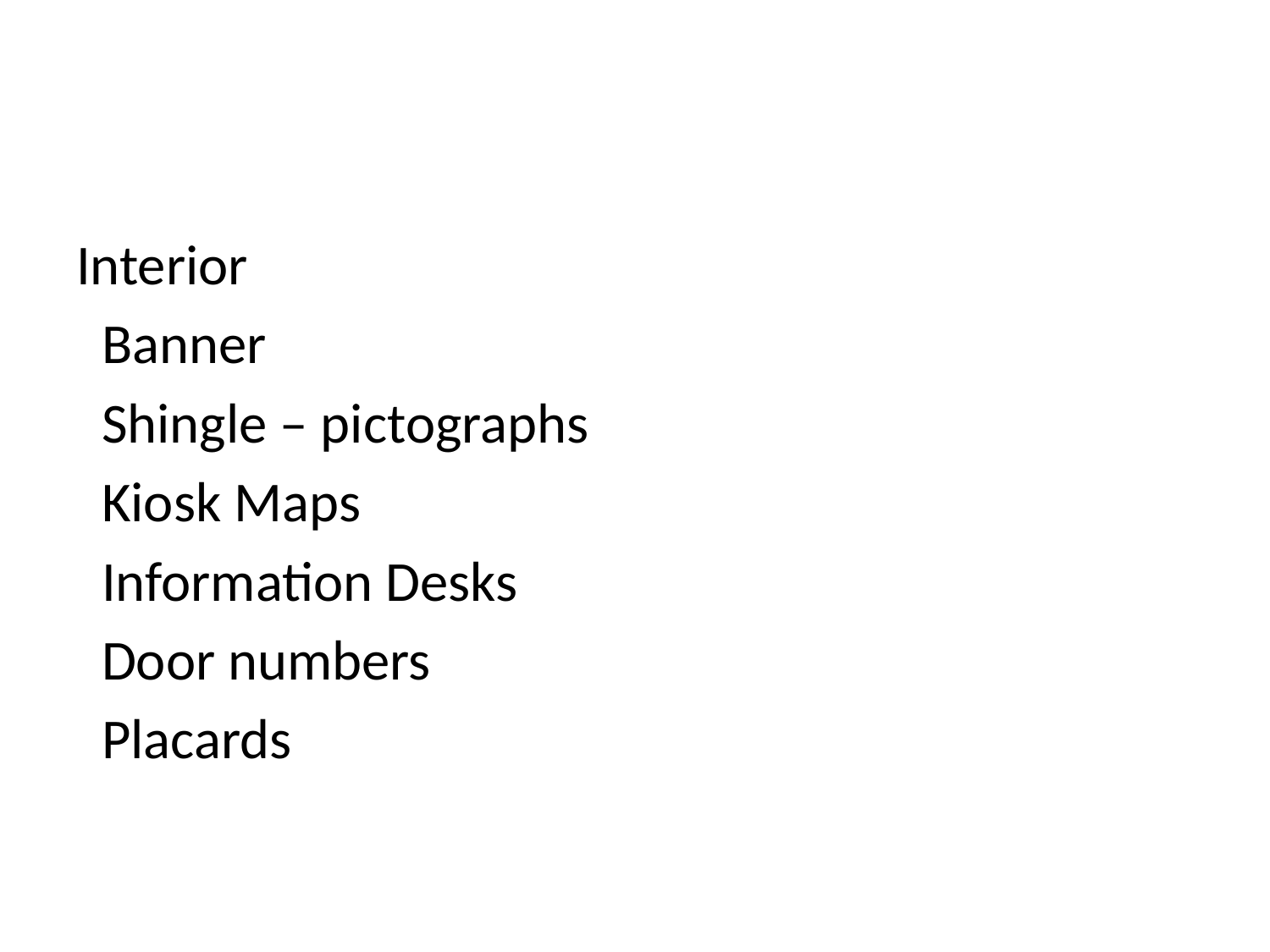

#
Interior
  Banner
  Shingle – pictographs
  Kiosk Maps
  Information Desks
  Door numbers
  Placards